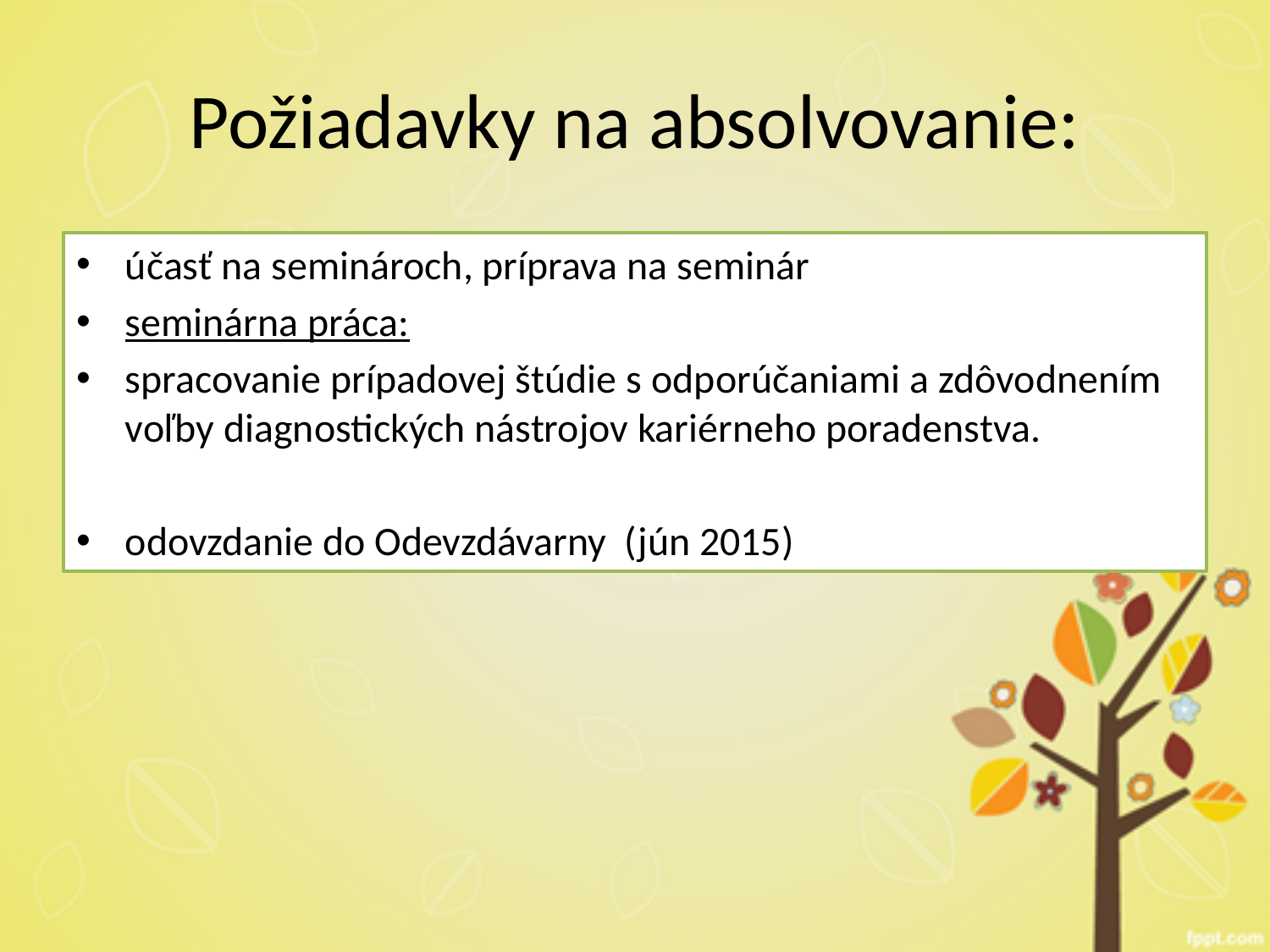

# Požiadavky na absolvovanie:
účasť na seminároch, príprava na seminár
seminárna práca:
spracovanie prípadovej štúdie s odporúčaniami a zdôvodnením voľby diagnostických nástrojov kariérneho poradenstva.

odovzdanie do Odevzdávarny  (jún 2015)